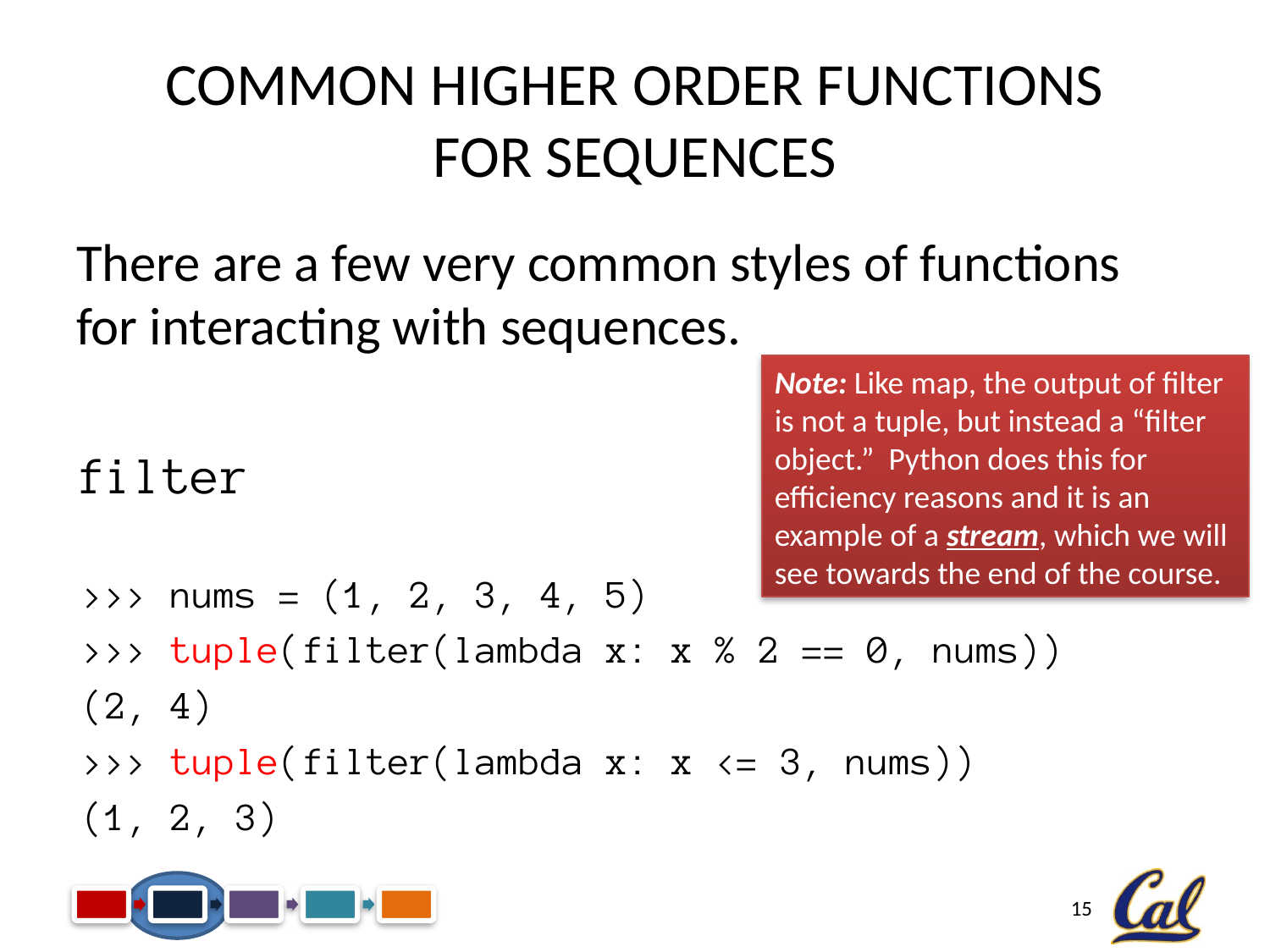

# Common Higher Order Functions For Sequences
There are a few very common styles of functions for interacting with sequences.

filter

>>> nums = (1, 2, 3, 4, 5)
>>> tuple(filter(lambda x: x % 2 == 0, nums))
(2, 4)
>>> tuple(filter(lambda x: x <= 3, nums))
(1, 2, 3)
Note: Like map, the output of filter is not a tuple, but instead a “filter object.”  Python does this for efficiency reasons and it is an example of a stream, which we will see towards the end of the course.